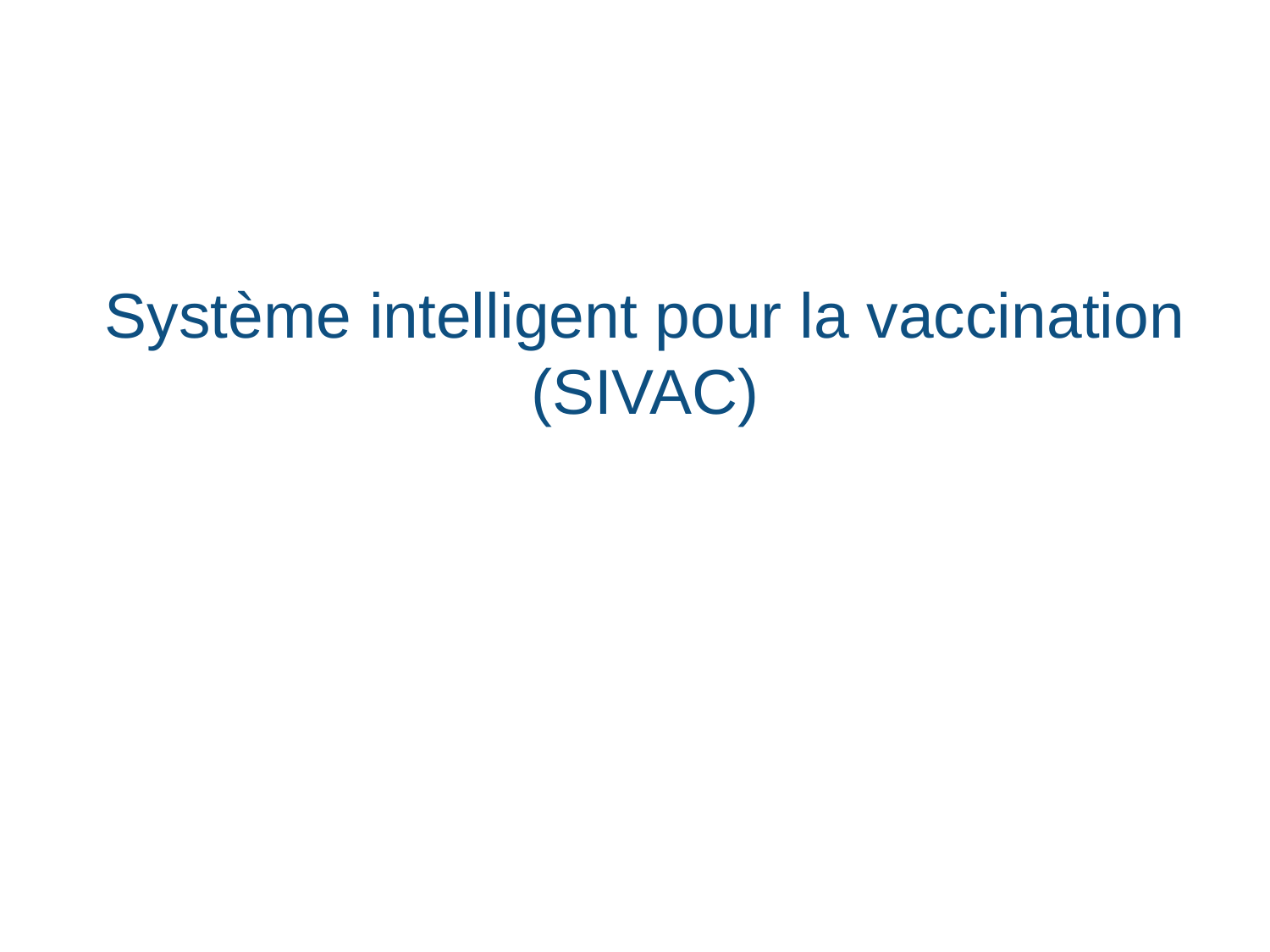

# Système intelligent pour la vaccination (SIVAC)